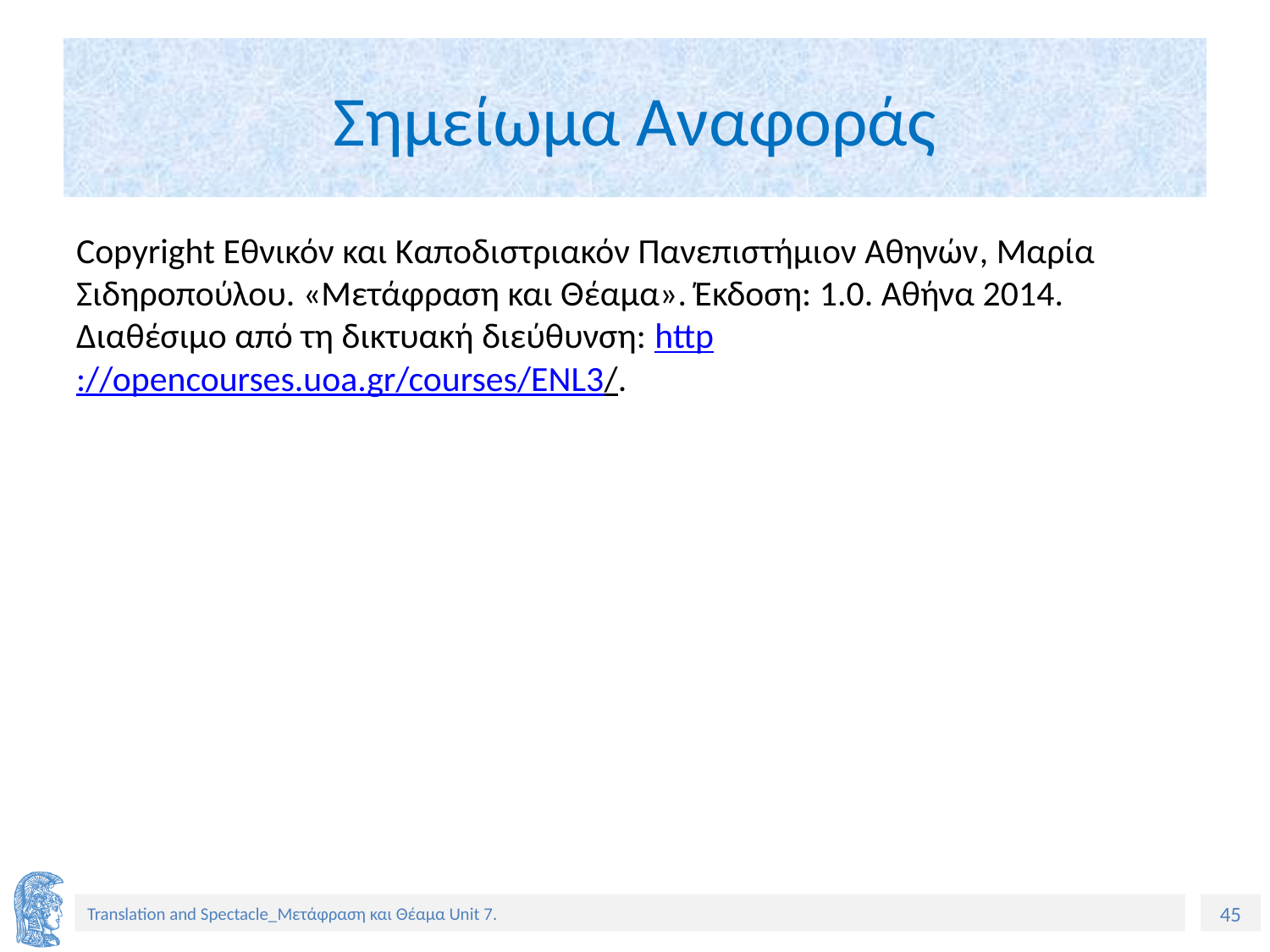

# Σημείωμα Αναφοράς
Copyright Εθνικόν και Καποδιστριακόν Πανεπιστήμιον Αθηνών, Μαρία Σιδηροπούλου. «Μετάφραση και Θέαμα». Έκδοση: 1.0. Αθήνα 2014. Διαθέσιμο από τη δικτυακή διεύθυνση: http://opencourses.uoa.gr/courses/ENL3/.